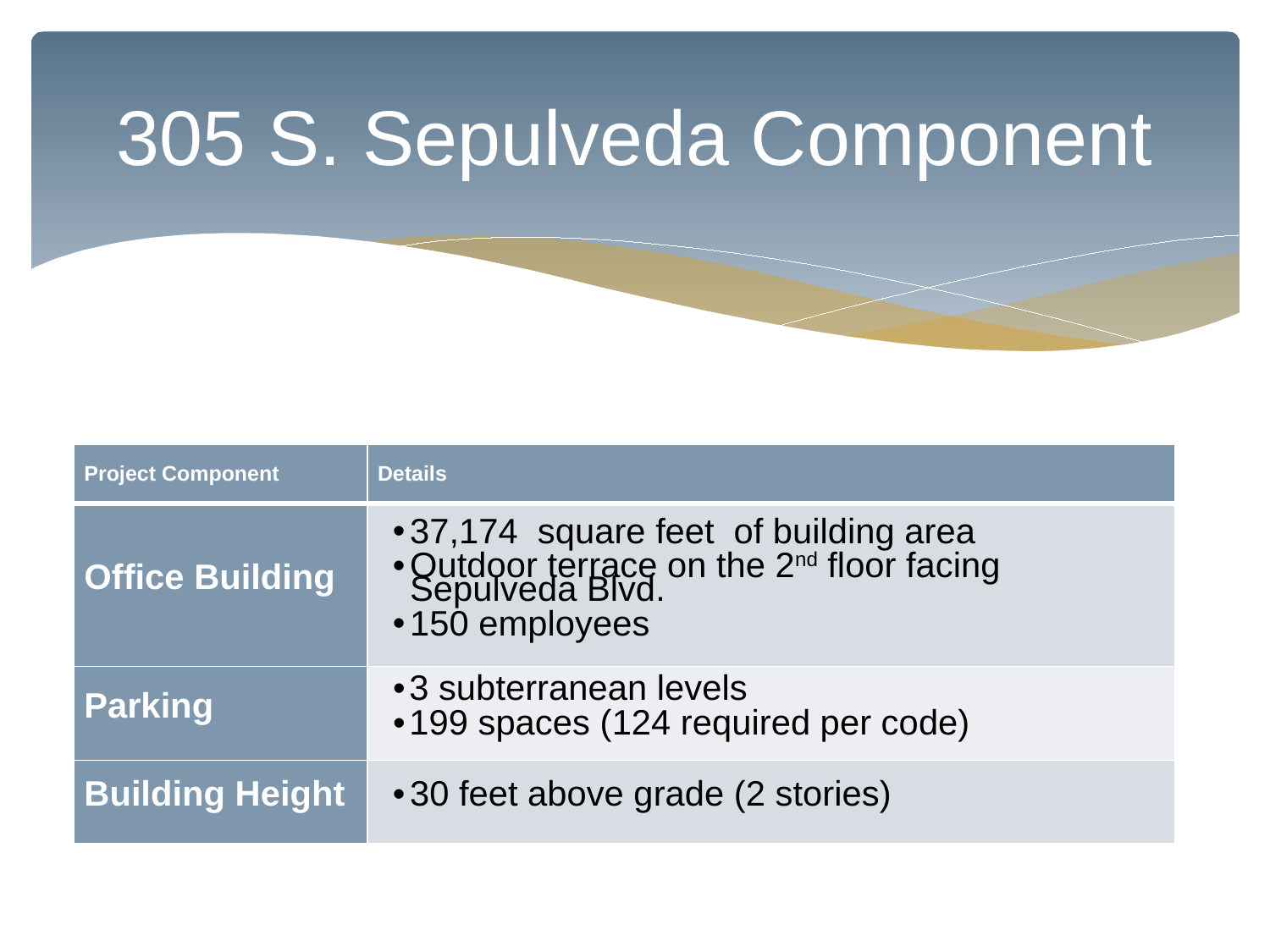

# 305 S. Sepulveda Component
| Project Component | Details |
| --- | --- |
| Office Building | 37,174 square feet of building area Outdoor terrace on the 2nd floor facing Sepulveda Blvd. 150 employees |
| Parking | 3 subterranean levels 199 spaces (124 required per code) |
| Building Height | 30 feet above grade (2 stories) |